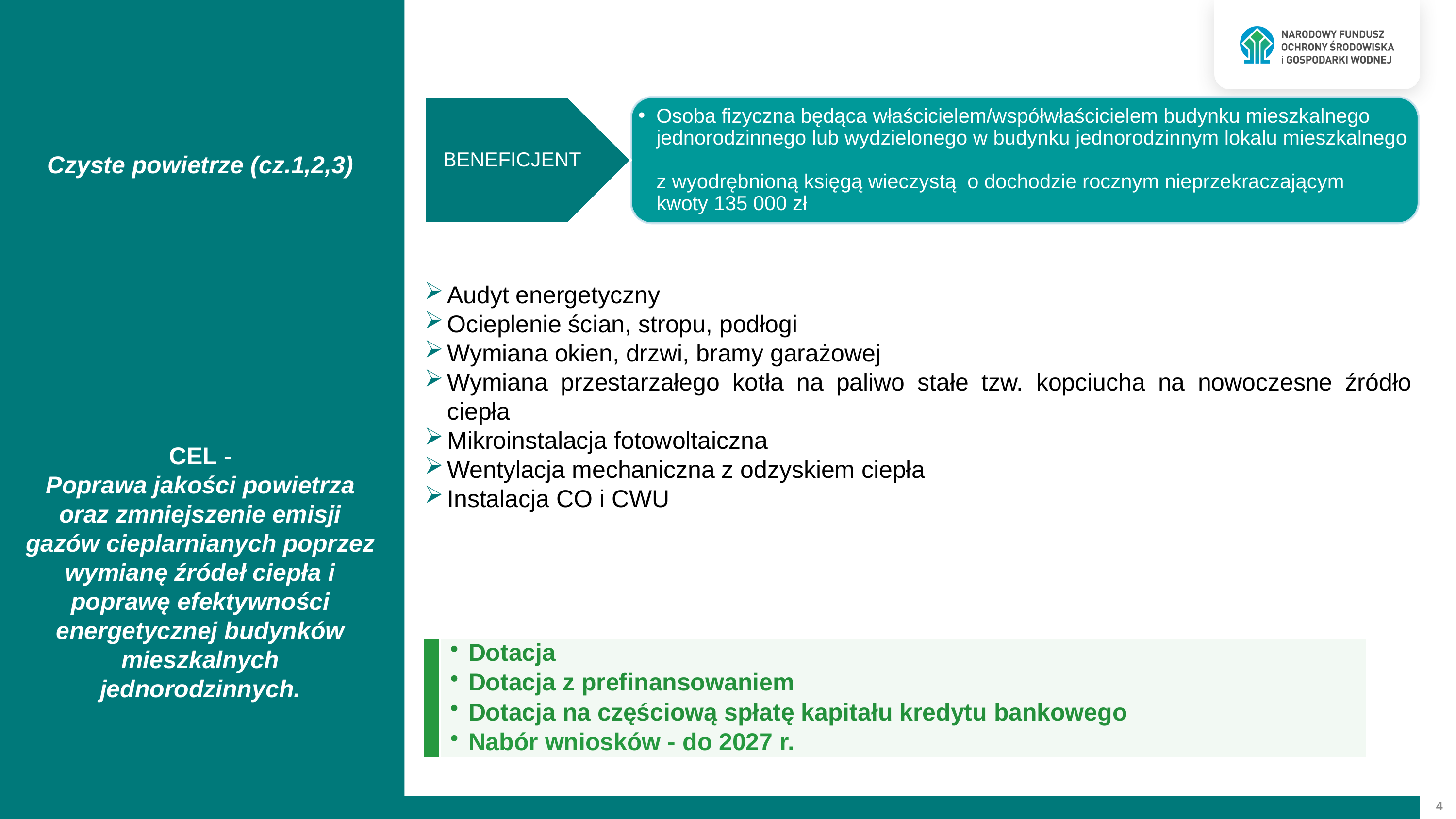

Czyste powietrze (cz.1,2,3)

CEL -
Poprawa jakości powietrza oraz zmniejszenie emisji gazów cieplarnianych poprzez wymianę źródeł ciepła i poprawę efektywności energetycznej budynków mieszkalnych jednorodzinnych.

Osoba fizyczna będąca właścicielem/współwłaścicielem budynku mieszkalnego jednorodzinnego lub wydzielonego w budynku jednorodzinnym lokalu mieszkalnego
z wyodrębnioną księgą wieczystą  o dochodzie rocznym nieprzekraczającym
kwoty 135 000 zł
BENEFICJENT

Audyt energetyczny
Ocieplenie ścian, stropu, podłogi
Wymiana okien, drzwi, bramy garażowej
Wymiana przestarzałego kotła na paliwo stałe tzw. kopciucha na nowoczesne źródło ciepła
Mikroinstalacja fotowoltaiczna
Wentylacja mechaniczna z odzyskiem ciepła
Instalacja CO i CWU

Dotacja
Dotacja z prefinansowaniem
Dotacja na częściową spłatę kapitału kredytu bankowego
Nabór wniosków - do 2027 r.
xx
4